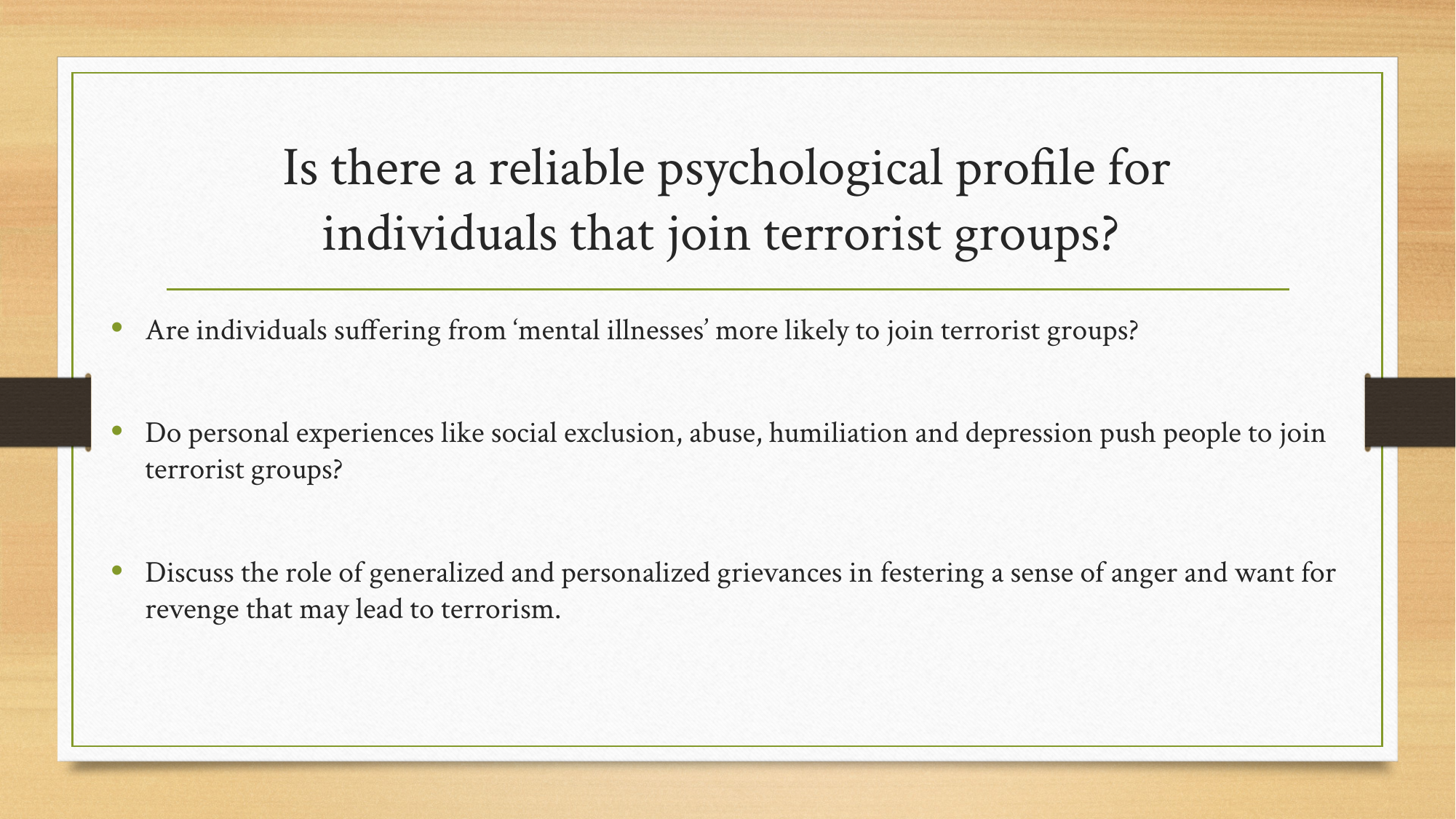

# Is there a reliable psychological profile for individuals that join terrorist groups?
Are individuals suffering from ‘mental illnesses’ more likely to join terrorist groups?

Do personal experiences like social exclusion, abuse, humiliation and depression push people to join terrorist groups?

Discuss the role of generalized and personalized grievances in festering a sense of anger and want for revenge that may lead to terrorism.